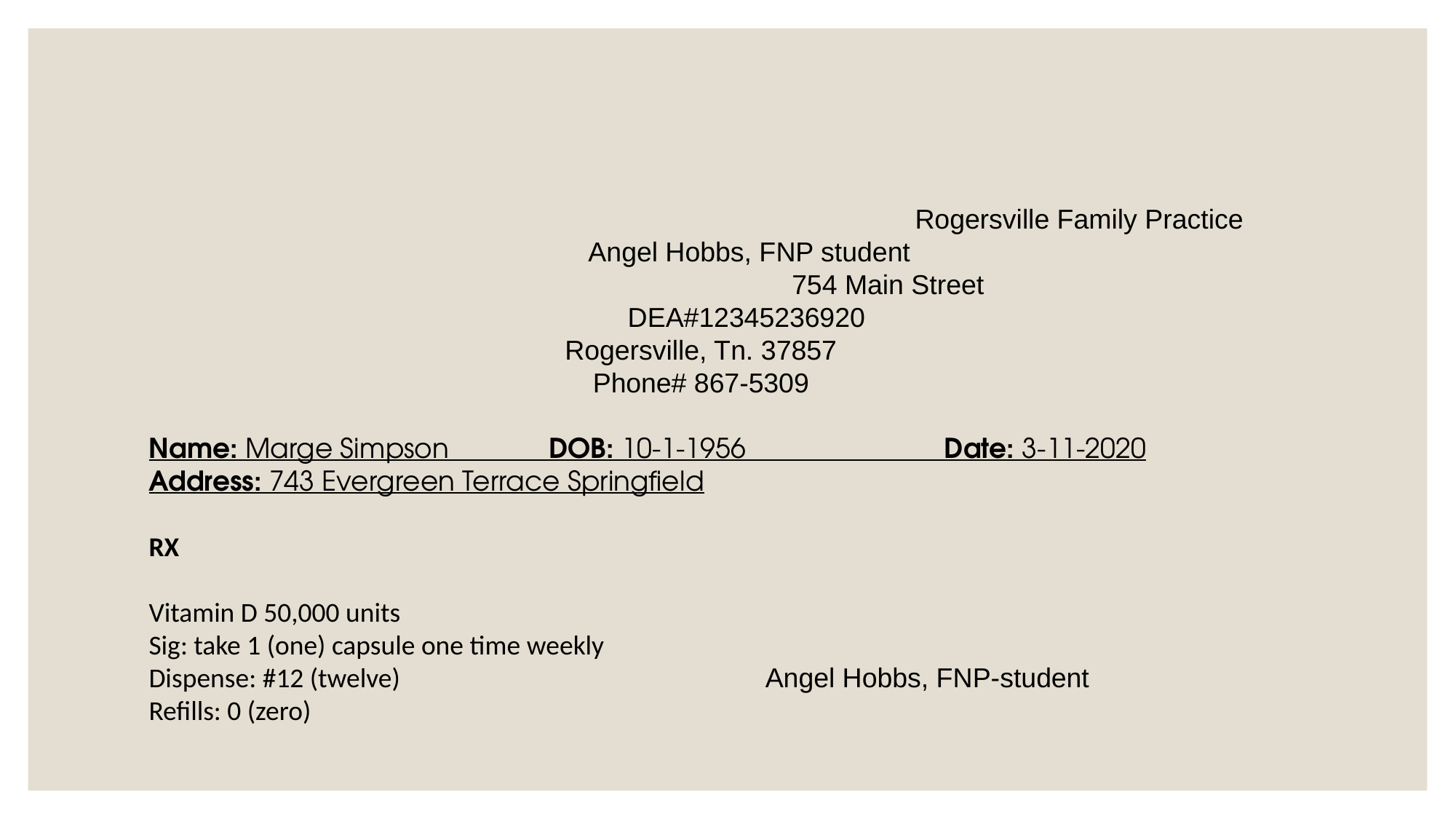

Rogersville Family Practice                Angel Hobbs, FNP student
                                                                                    754 Main Street                                                DEA#12345236920
Rogersville, Tn. 37857
Phone# 867-5309

Name: Marge Simpson             DOB: 10-1-1956                          Date: 3-11-2020
Address: 743 Evergreen Terrace Springfield

RX

Vitamin D 50,000 units
Sig: take 1 (one) capsule one time weekly
Dispense: #12 (twelve)                                                           Angel Hobbs, FNP-student
Refills: 0 (zero)